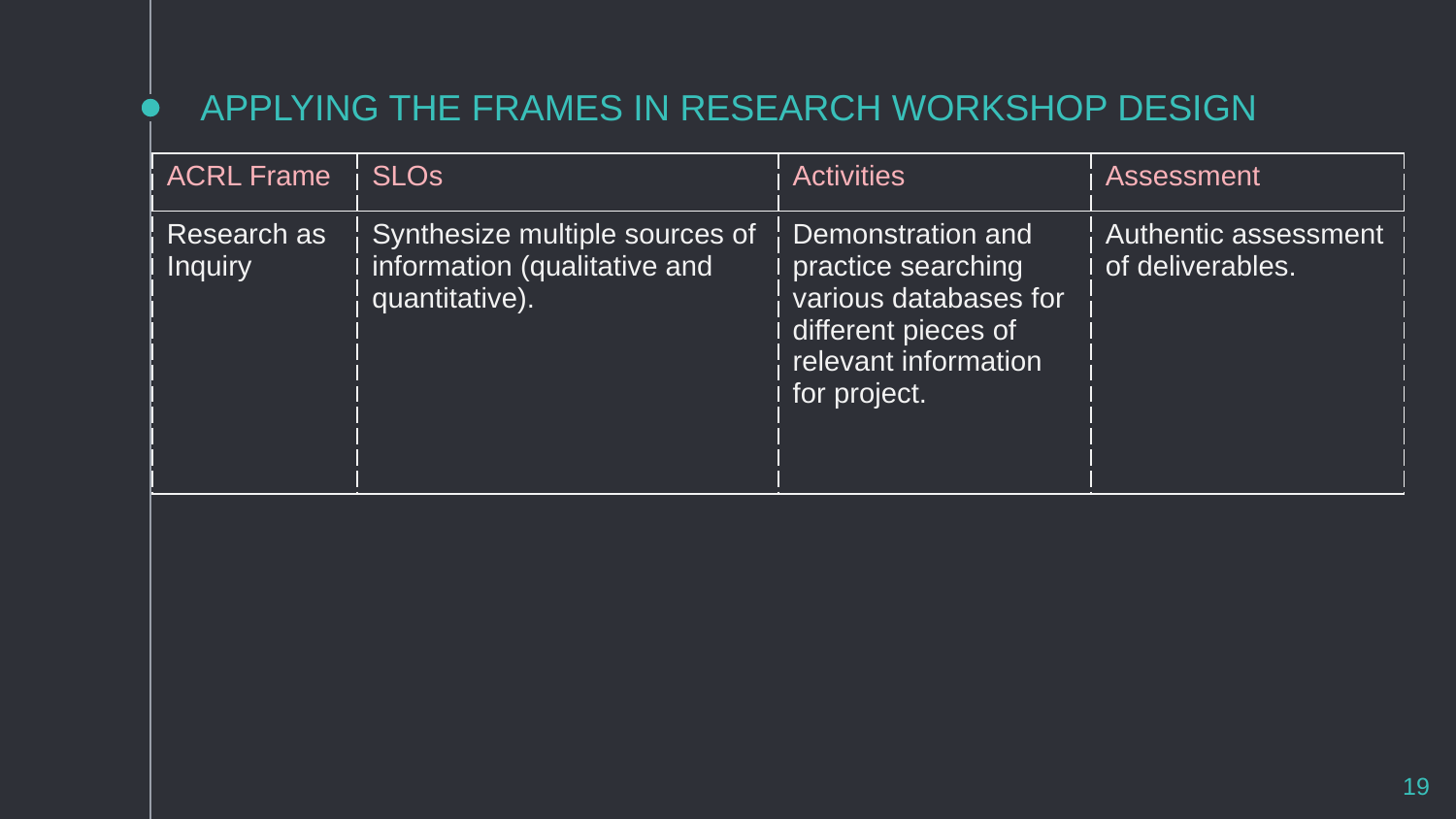

# APPLYING THE FRAMES IN RESEARCH WORKSHOP DESIGN
| ACRL Frame | SLOs | Activities | Assessment |
| --- | --- | --- | --- |
| Research as Inquiry | Synthesize multiple sources of information (qualitative and quantitative). | Demonstration and practice searching various databases for different pieces of relevant information for project. | Authentic assessment of deliverables. |
19